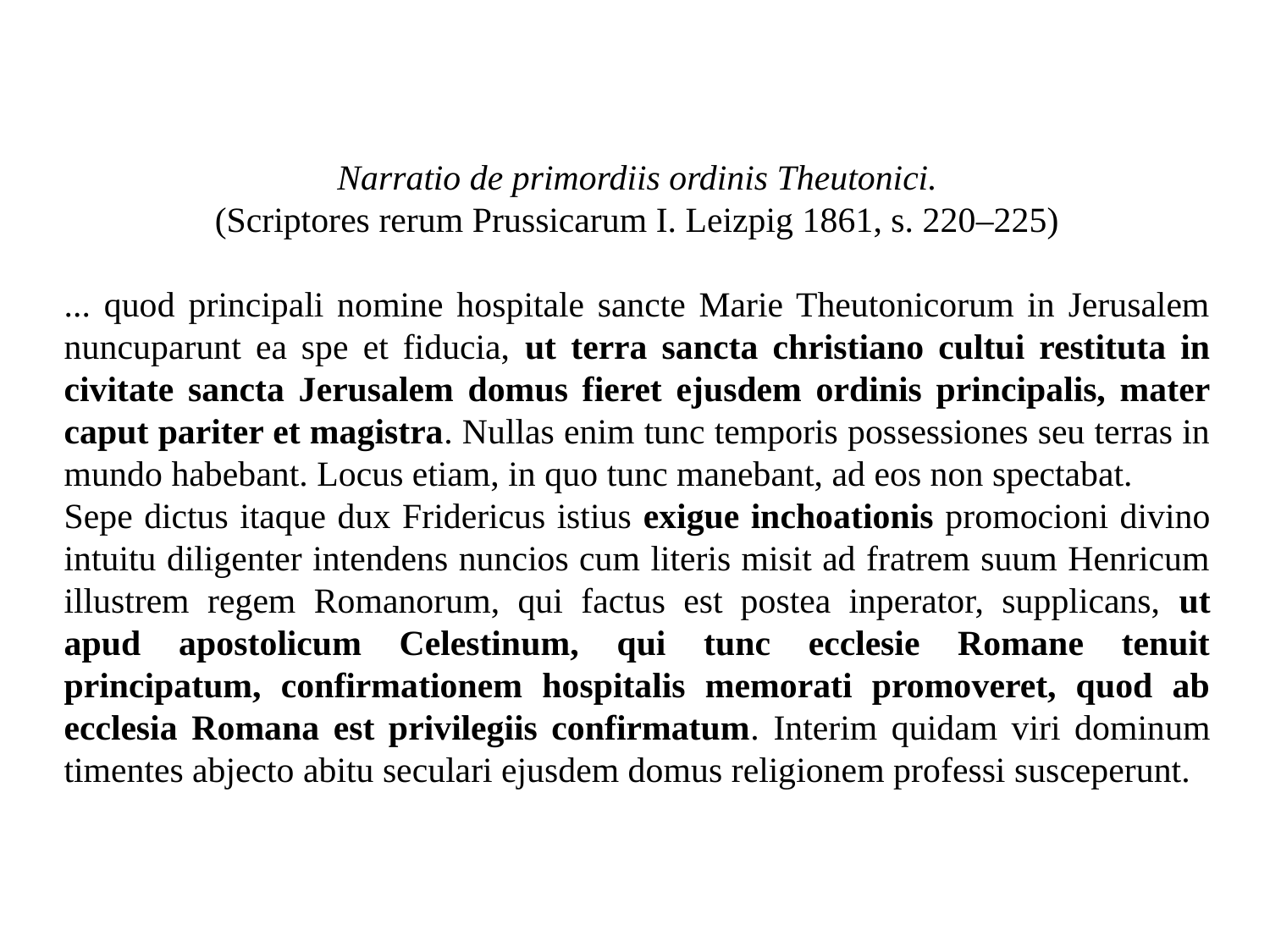

Narratio de primordiis ordinis Theutonici.
(Scriptores rerum Prussicarum I. Leizpig 1861, s. 220–225)

... quod principali nomine hospitale sancte Marie Theutonicorum in Jerusalem nuncuparunt ea spe et fiducia, ut terra sancta christiano cultui restituta in civitate sancta Jerusalem domus fieret ejusdem ordinis principalis, mater caput pariter et magistra. Nullas enim tunc temporis possessiones seu terras in mundo habebant. Locus etiam, in quo tunc manebant, ad eos non spectabat.
Sepe dictus itaque dux Fridericus istius exigue inchoationis promocioni divino intuitu diligenter intendens nuncios cum literis misit ad fratrem suum Henricum illustrem regem Romanorum, qui factus est postea inperator, supplicans, ut apud apostolicum Celestinum, qui tunc ecclesie Romane tenuit principatum, confirmationem hospitalis memorati promoveret, quod ab ecclesia Romana est privilegiis confirmatum. Interim quidam viri dominum timentes abjecto abitu seculari ejusdem domus religionem professi susceperunt.